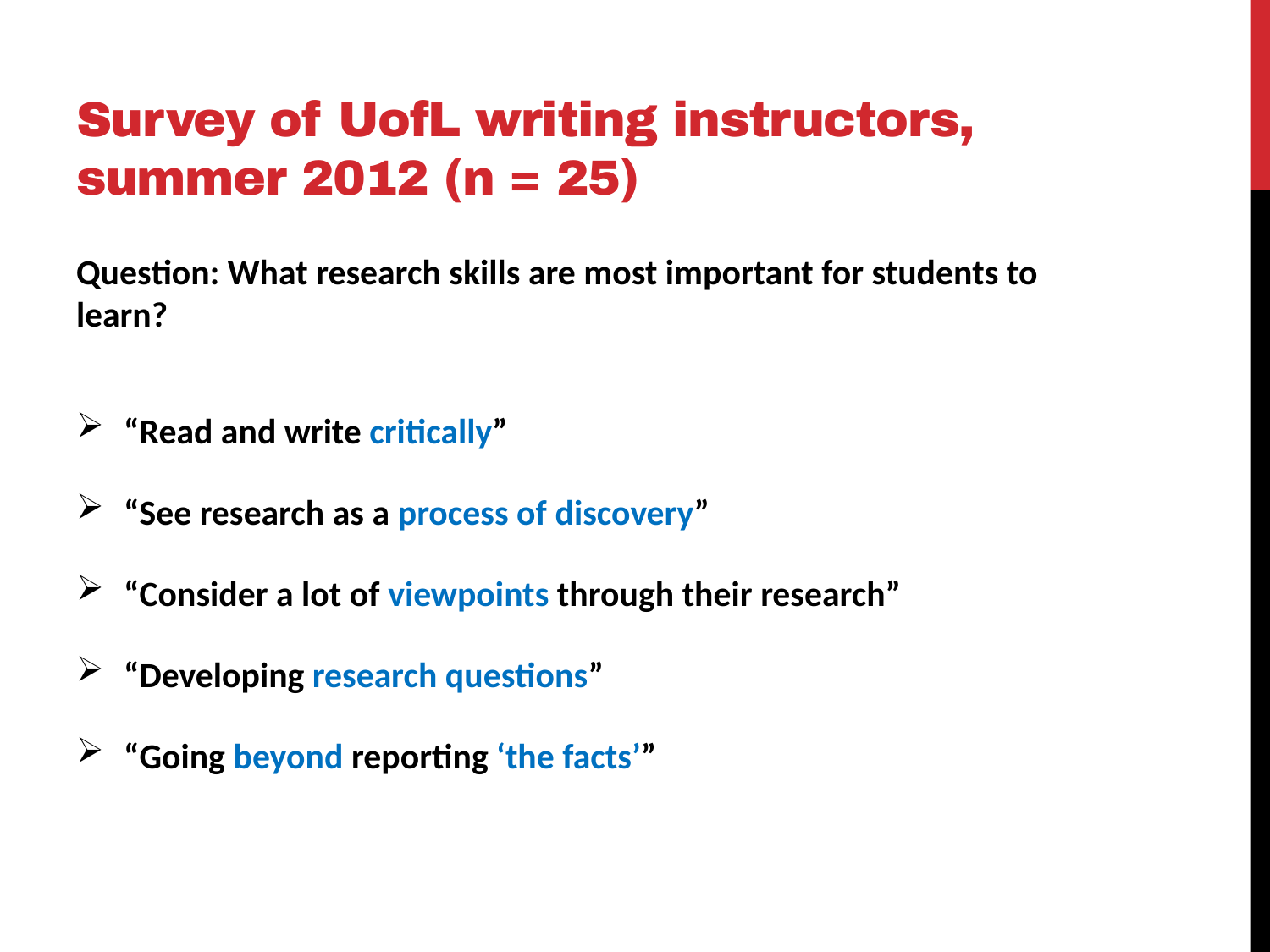

# Survey of UofL writing instructors, summer 2012 (n = 25)
Question: What research skills are most important for students to learn?

“Read and write critically”
“See research as a process of discovery”
“Consider a lot of viewpoints through their research”
“Developing research questions”
“Going beyond reporting ‘the facts’”